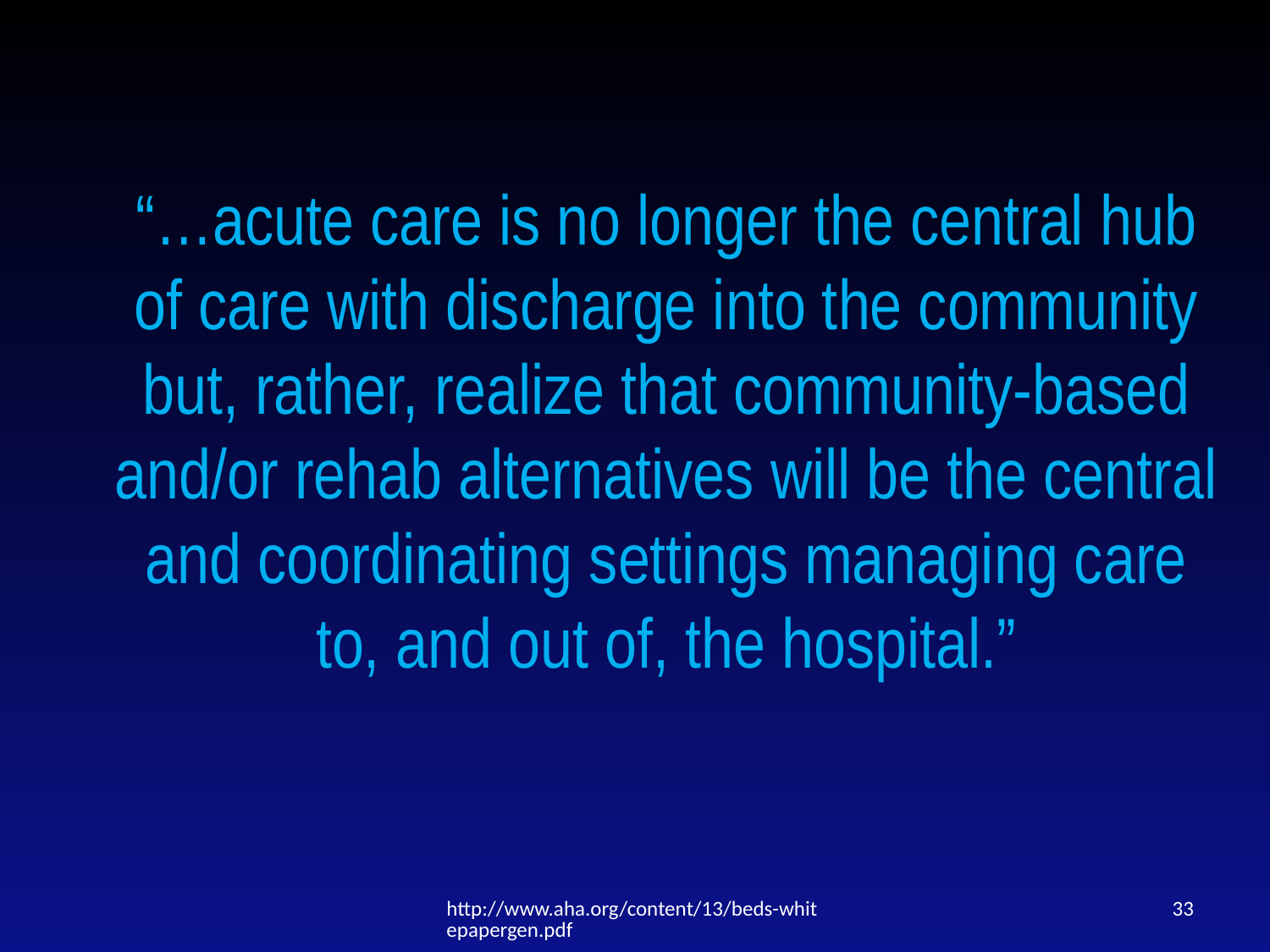

# “…acute care is no longer the central hub of care with discharge into the community but, rather, realize that community-based and/or rehab alternatives will be the central and coordinating settings managing care to, and out of, the hospital.”
http://www.aha.org/content/13/beds-whitepapergen.pdf
33